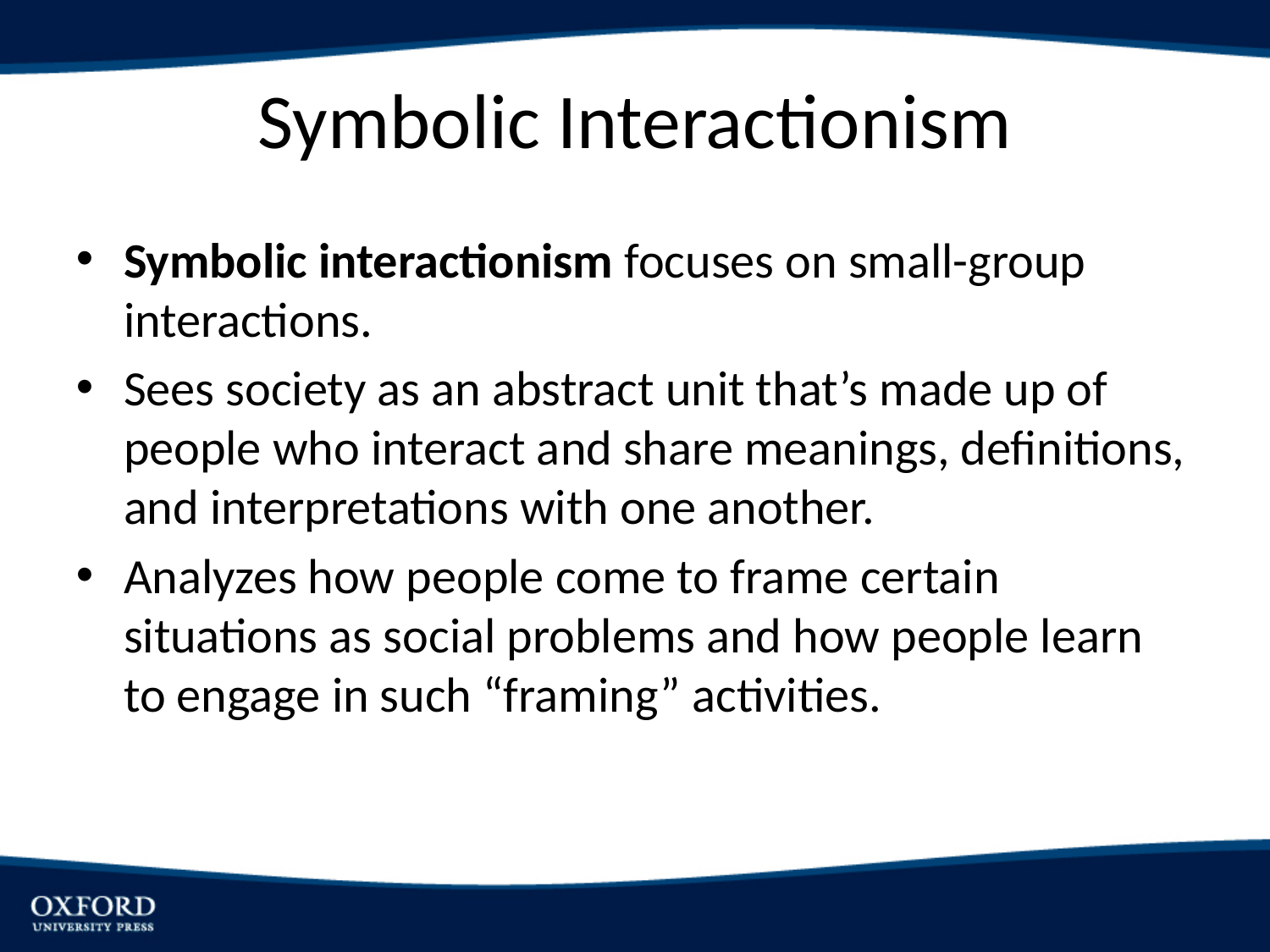

# Symbolic Interactionism
Symbolic interactionism focuses on small-group interactions.
Sees society as an abstract unit that’s made up of people who interact and share meanings, definitions, and interpretations with one another.
Analyzes how people come to frame certain situations as social problems and how people learn to engage in such “framing” activities.